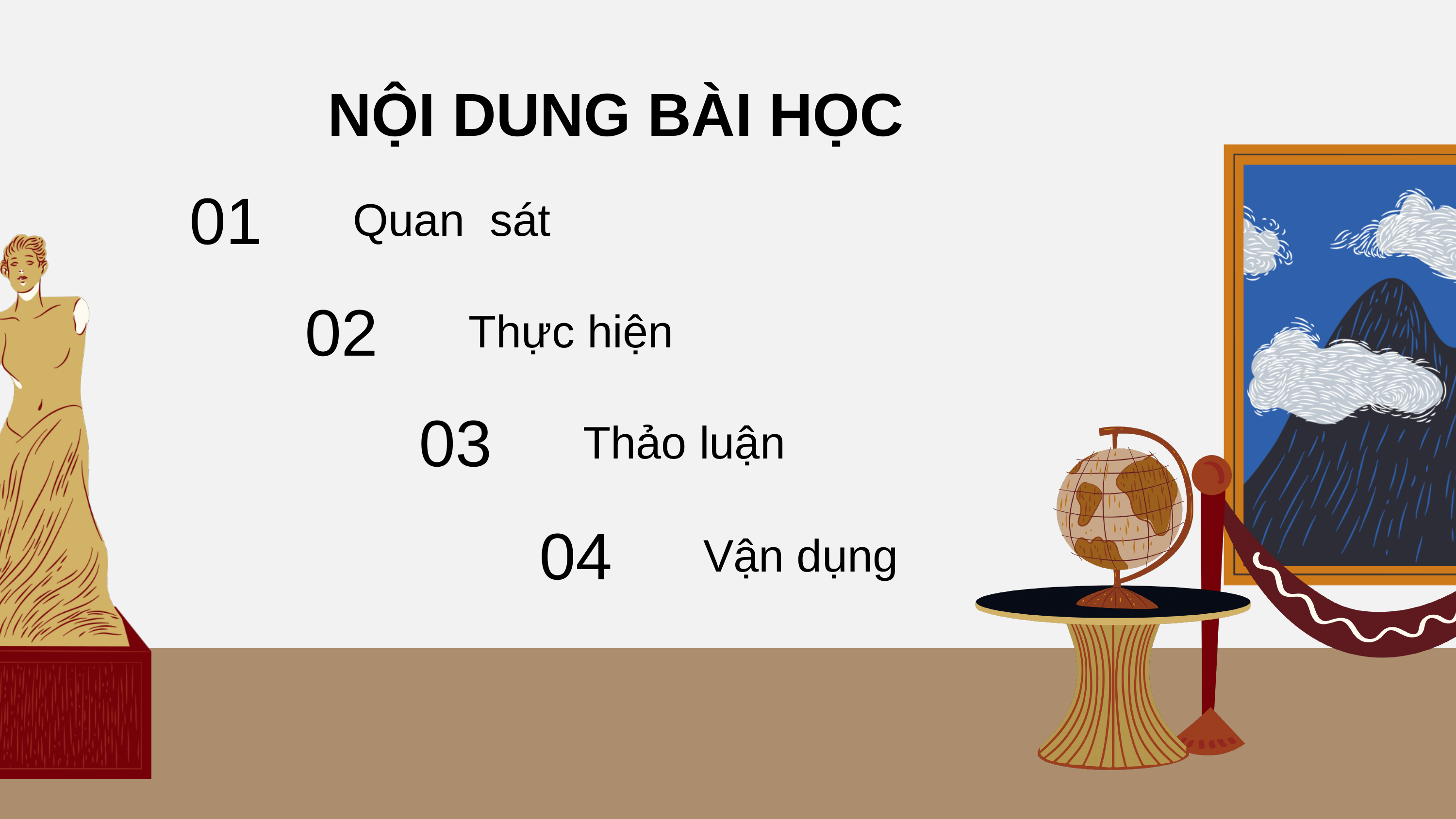

NỘI DUNG BÀI HỌC

01
Quan  sát

02
Thực hiện
03
Thảo luận

04
Vận dụng